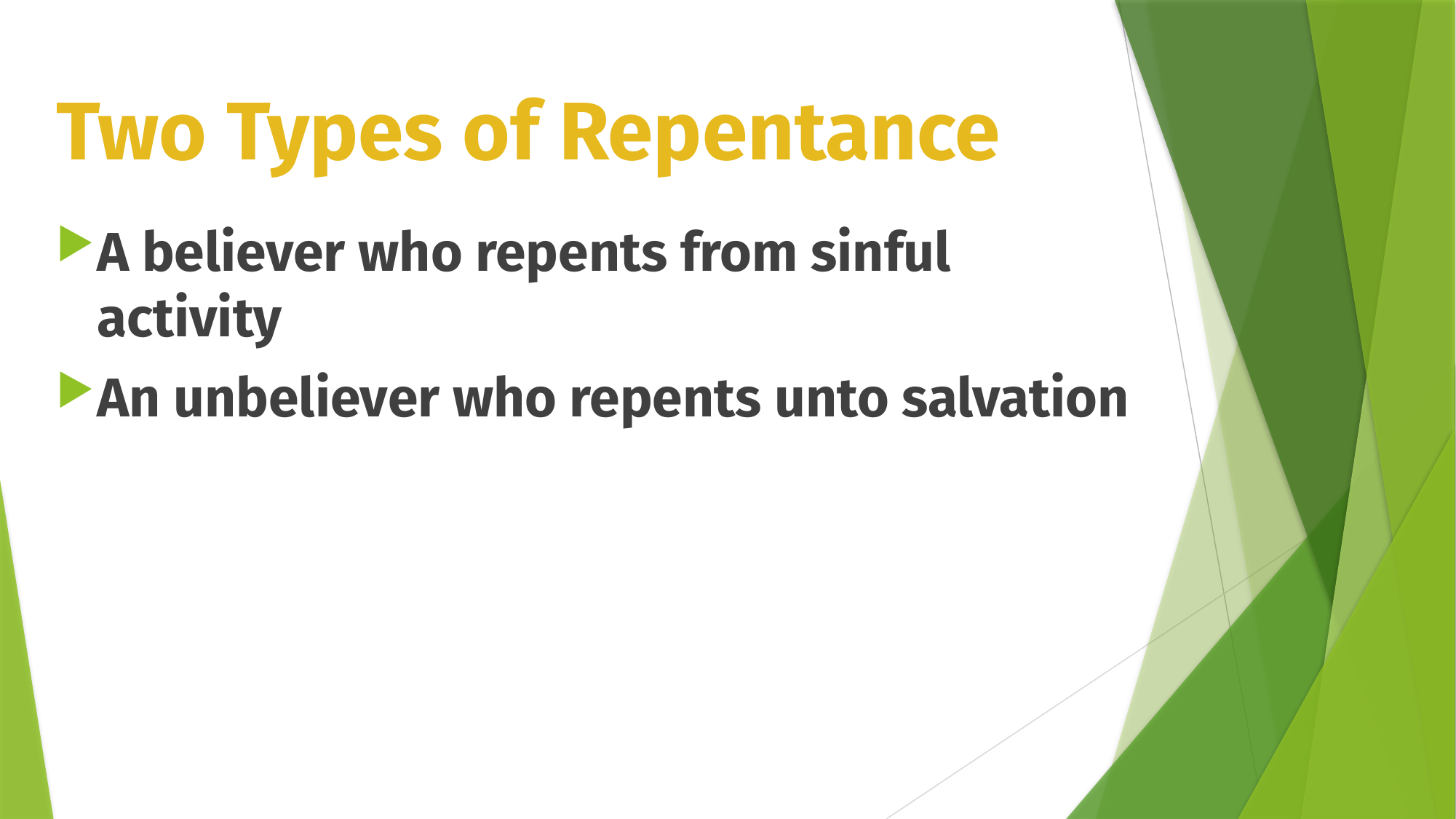

# Two Types of Repentance
A believer who repents from sinful activity
An unbeliever who repents unto salvation